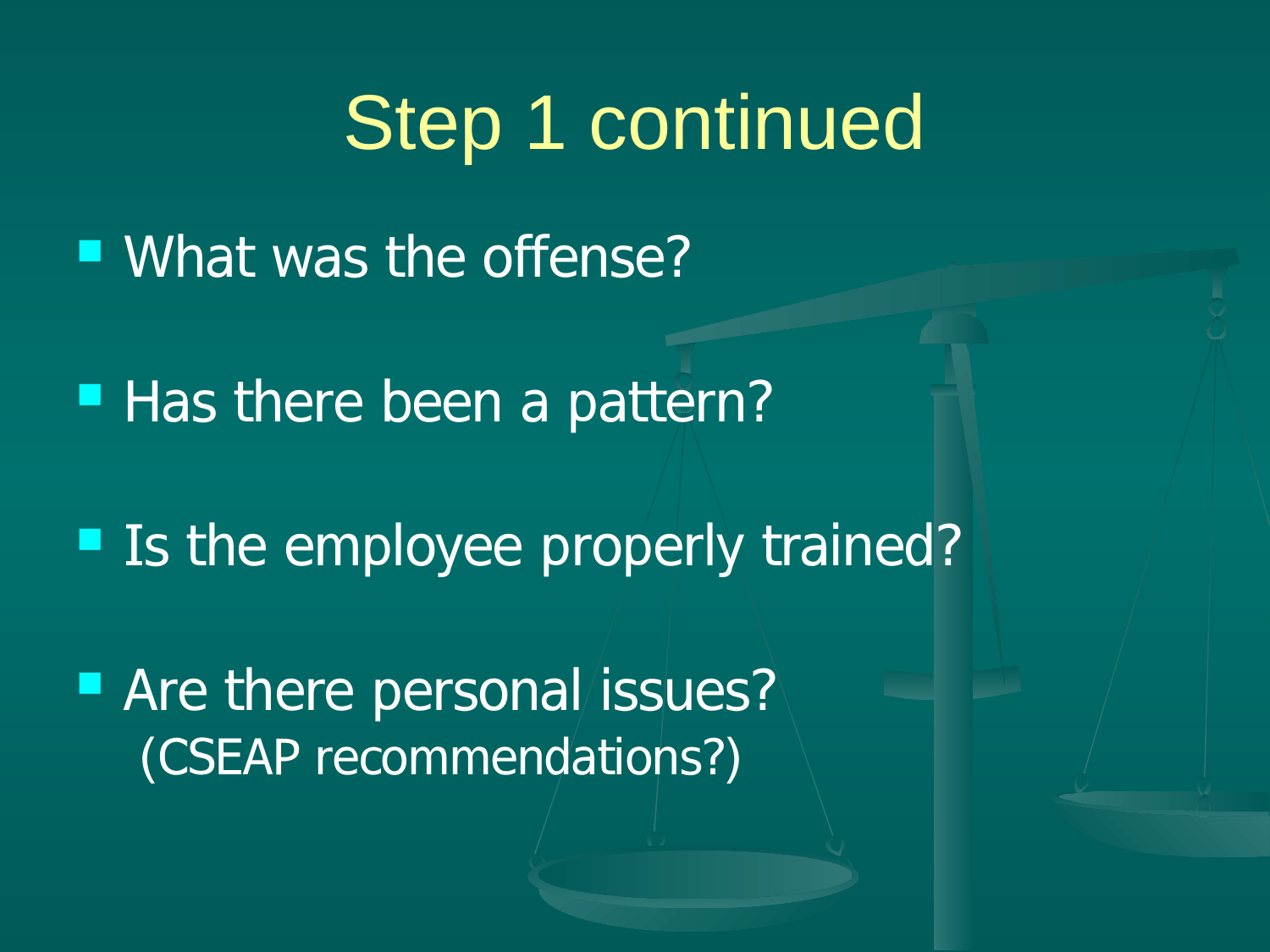

# Step 1 continued
What was the offense?

Has there been a pattern?

Is the employee properly trained?

Are there personal issues?
(CSEAP recommendations?)